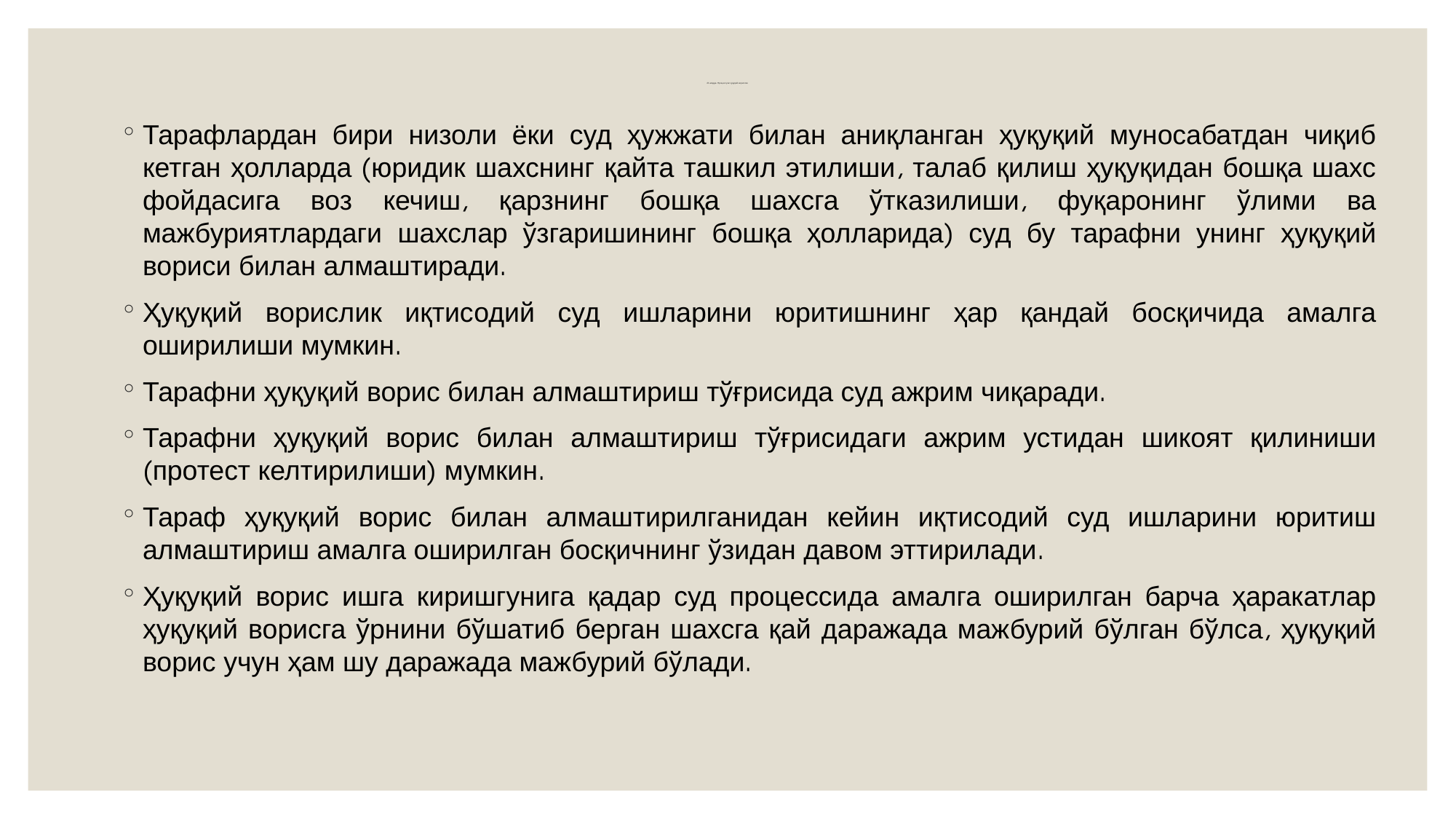

# 46-модда. Процессуал ҳуқуқий ворислик
Тарафлардан бири низоли ёки суд ҳужжати билан аниқланган ҳуқуқий муносабатдан чиқиб кетган ҳолларда (юридик шахснинг қайта ташкил этилиши, талаб қилиш ҳуқуқидан бошқа шахс фойдасига воз кечиш, қарзнинг бошқа шахсга ўтказилиши, фуқаронинг ўлими ва мажбуриятлардаги шахслар ўзгаришининг бошқа ҳолларида) суд бу тарафни унинг ҳуқуқий вориси билан алмаштиради.
Ҳуқуқий ворислик иқтисодий суд ишларини юритишнинг ҳар қандай босқичида амалга оширилиши мумкин.
Тарафни ҳуқуқий ворис билан алмаштириш тўғрисида суд ажрим чиқаради.
Тарафни ҳуқуқий ворис билан алмаштириш тўғрисидаги ажрим устидан шикоят қилиниши (протест келтирилиши) мумкин.
Тараф ҳуқуқий ворис билан алмаштирилганидан кейин иқтисодий суд ишларини юритиш алмаштириш амалга оширилган босқичнинг ўзидан давом эттирилади.
Ҳуқуқий ворис ишга киришгунига қадар суд процессида амалга оширилган барча ҳаракатлар ҳуқуқий ворисга ўрнини бўшатиб берган шахсга қай даражада мажбурий бўлган бўлса, ҳуқуқий ворис учун ҳам шу даражада мажбурий бўлади.